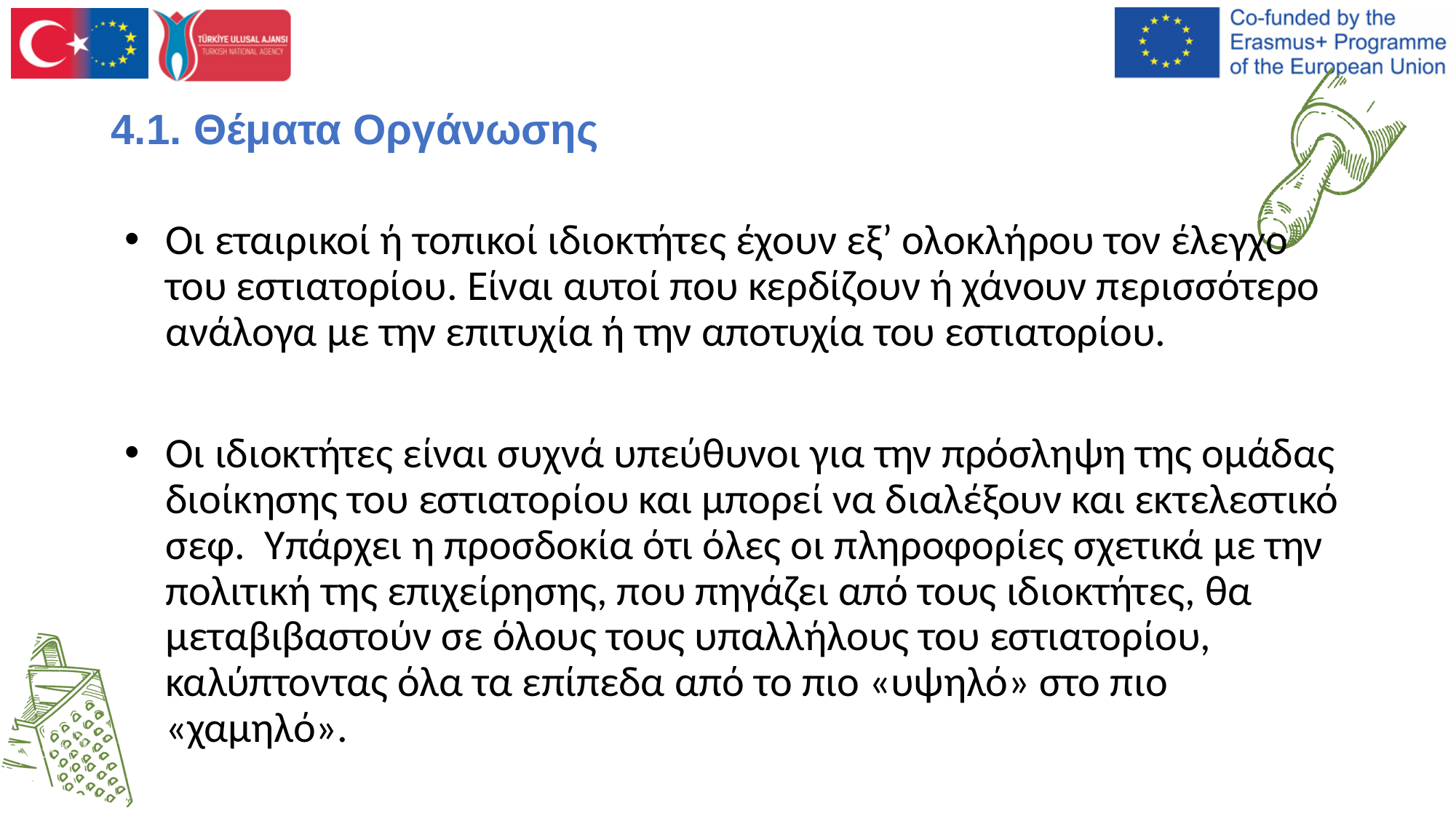

# 4.1. Θέματα Οργάνωσης
Οι εταιρικοί ή τοπικοί ιδιοκτήτες έχουν εξ’ ολοκλήρου τον έλεγχο του εστιατορίου. Είναι αυτοί που κερδίζουν ή χάνουν περισσότερο ανάλογα με την επιτυχία ή την αποτυχία του εστιατορίου.

Οι ιδιοκτήτες είναι συχνά υπεύθυνοι για την πρόσληψη της ομάδας διοίκησης του εστιατορίου και μπορεί να διαλέξουν και εκτελεστικό σεφ.  Υπάρχει η προσδοκία ότι όλες οι πληροφορίες σχετικά με την πολιτική της επιχείρησης, που πηγάζει από τους ιδιοκτήτες, θα μεταβιβαστούν σε όλους τους υπαλλήλους του εστιατορίου, καλύπτοντας όλα τα επίπεδα από το πιο «υψηλό» στο πιο «χαμηλό».